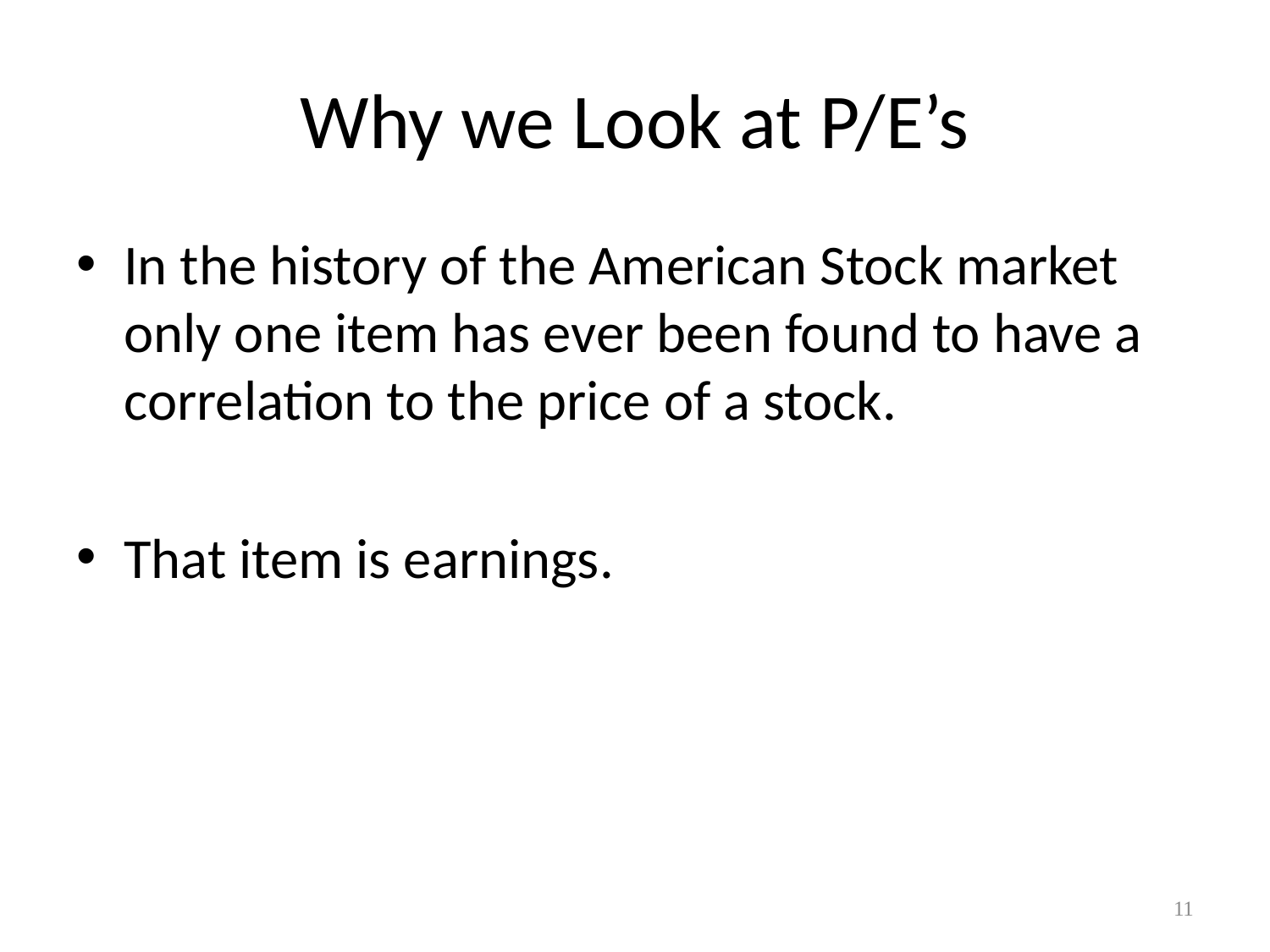

# Why we Look at P/E’s
In the history of the American Stock market only one item has ever been found to have a correlation to the price of a stock.

That item is earnings.

11